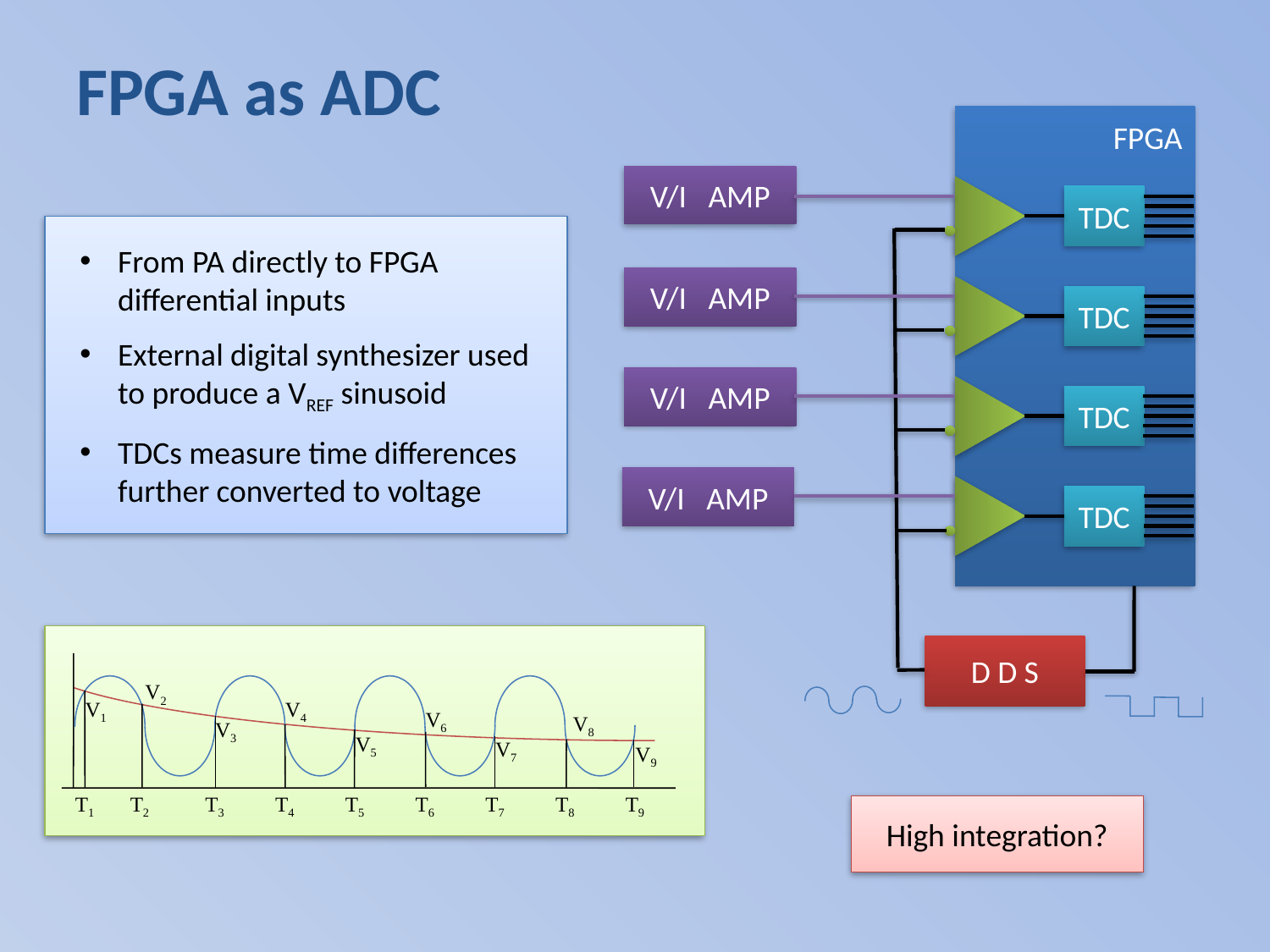

FPGA as ADC
FPGA

V/I   AMP

TDC
From PA directly to FPGA differential inputs

External digital synthesizer used to produce a VREF sinusoid

TDCs measure time differences further converted to voltage

V/I   AMP

TDC

V/I   AMP

TDC

V/I   AMP

TDC

V2

V1
V4

V6
V8

V3

V5

V7

V9

T2
T5
T6
T7
T8
T9
T1
T3
T4
D D S

High integration?